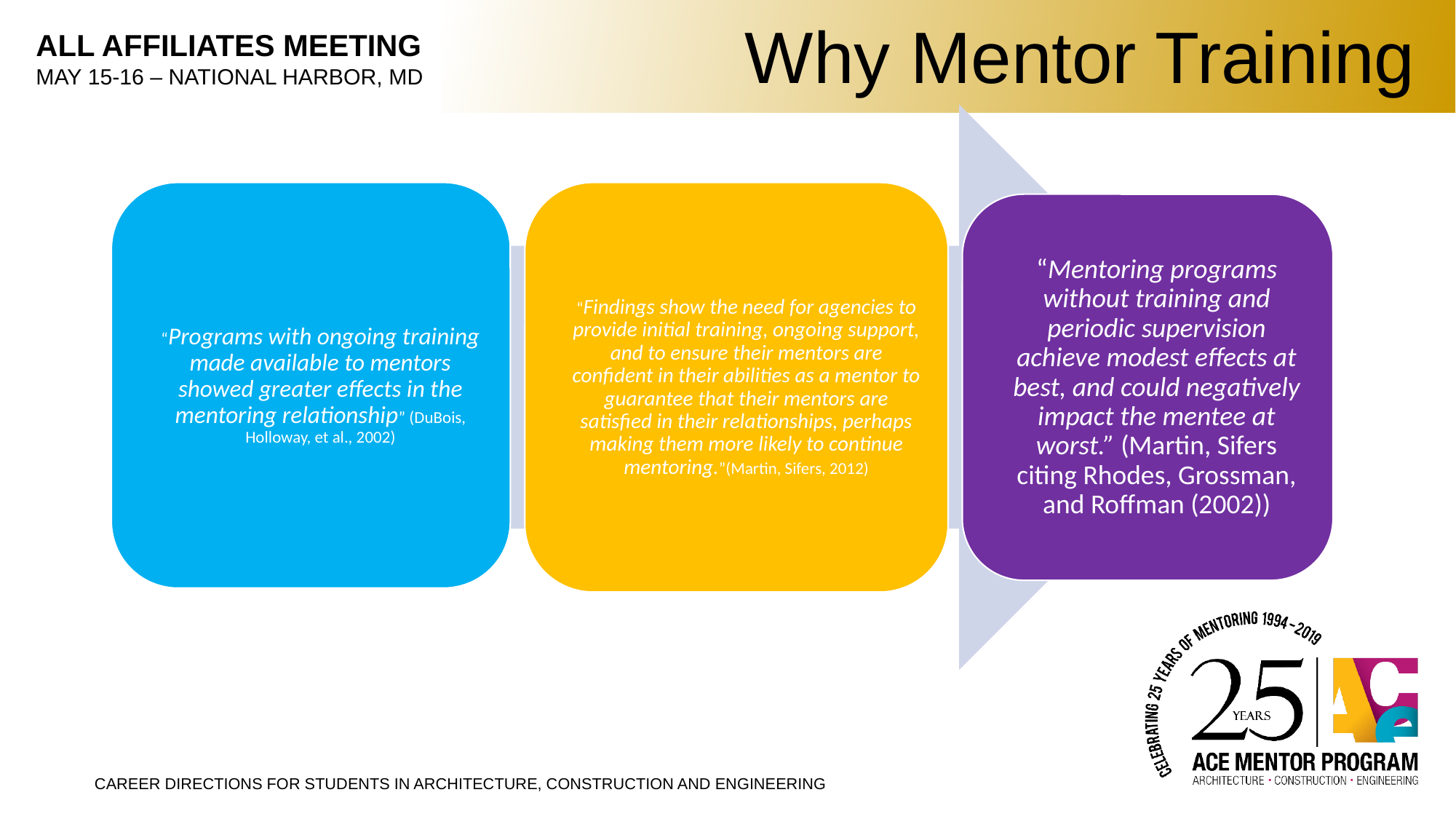

Why Mentor Training
“Programs with ongoing training made available to mentors showed greater effects in the mentoring relationship” (DuBois, Holloway, et al., 2002)
“Findings show the need for agencies to provide initial training, ongoing support, and to ensure their mentors are confident in their abilities as a mentor to guarantee that their mentors are satisfied in their relationships, perhaps making them more likely to continue mentoring.”(Martin, Sifers, 2012)
“Mentoring programs without training and periodic supervision achieve modest effects at best, and could negatively impact the mentee at worst.” (Martin, Sifers citing Rhodes, Grossman, and Roffman (2002))